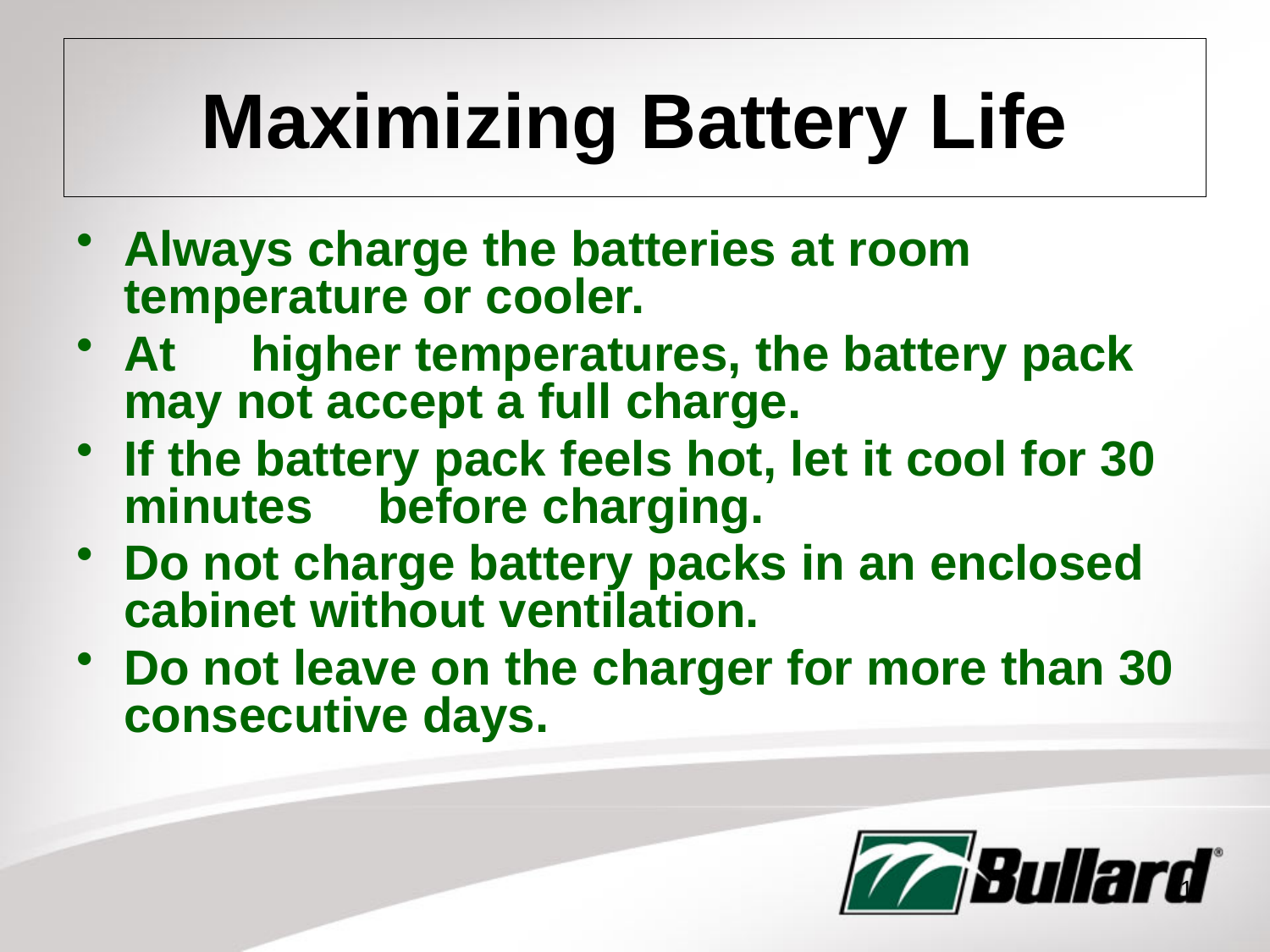

# Maximizing Battery Life
Always charge the batteries at room temperature or cooler.
At 	higher temperatures, the battery pack may not accept a full charge.
If the battery pack feels hot, let it cool for 30 minutes 	before charging.
Do not charge battery packs in an enclosed cabinet without ventilation.
Do not leave on the charger for more than 30 consecutive days.
41